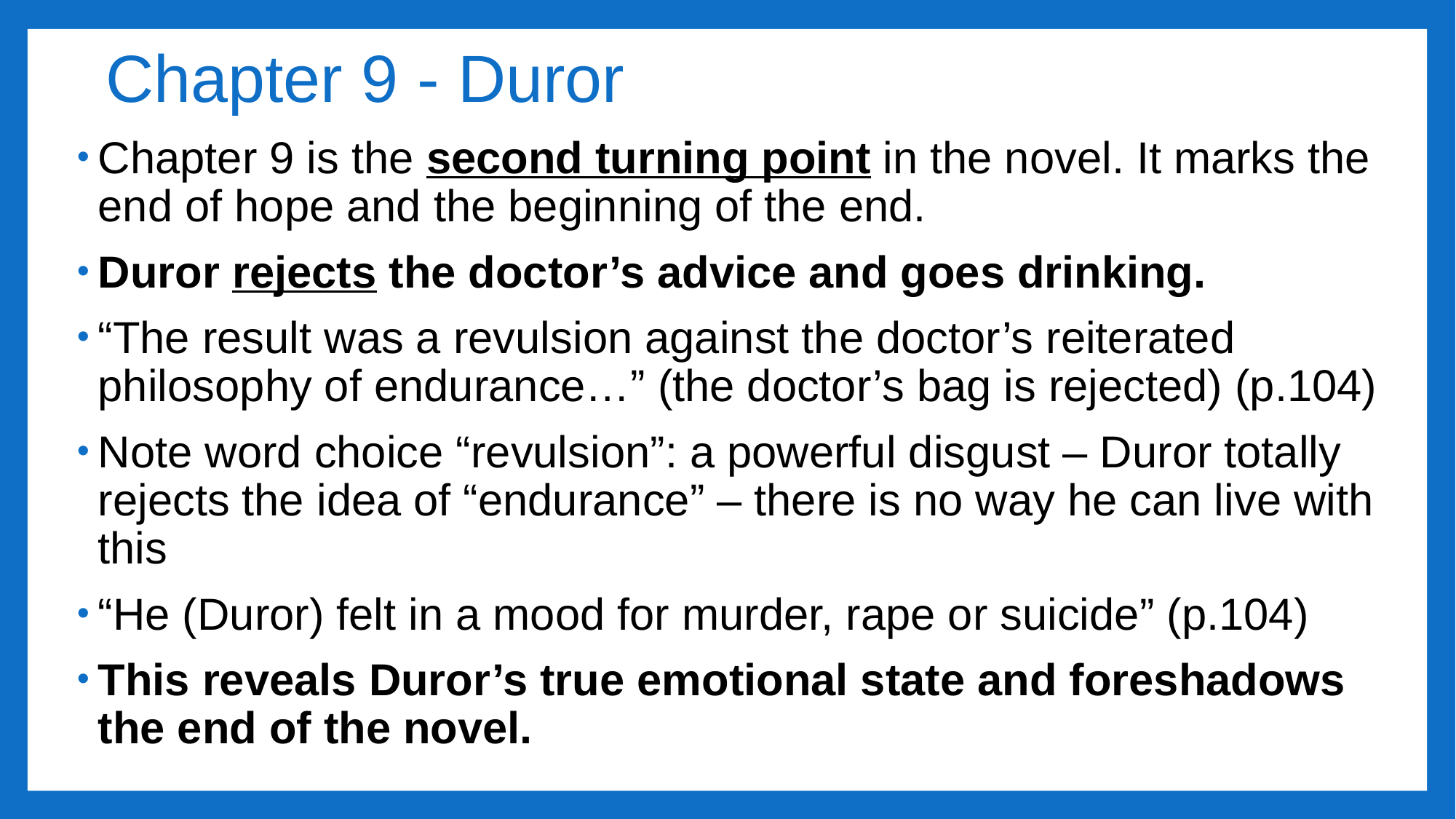

# Chapter 9 - Duror
Chapter 9 is the second turning point in the novel. It marks the end of hope and the beginning of the end.
Duror rejects the doctor’s advice and goes drinking.
“The result was a revulsion against the doctor’s reiterated philosophy of endurance…” (the doctor’s bag is rejected) (p.104)
Note word choice “revulsion”: a powerful disgust – Duror totally rejects the idea of “endurance” – there is no way he can live with this
“He (Duror) felt in a mood for murder, rape or suicide” (p.104)
This reveals Duror’s true emotional state and foreshadows the end of the novel.